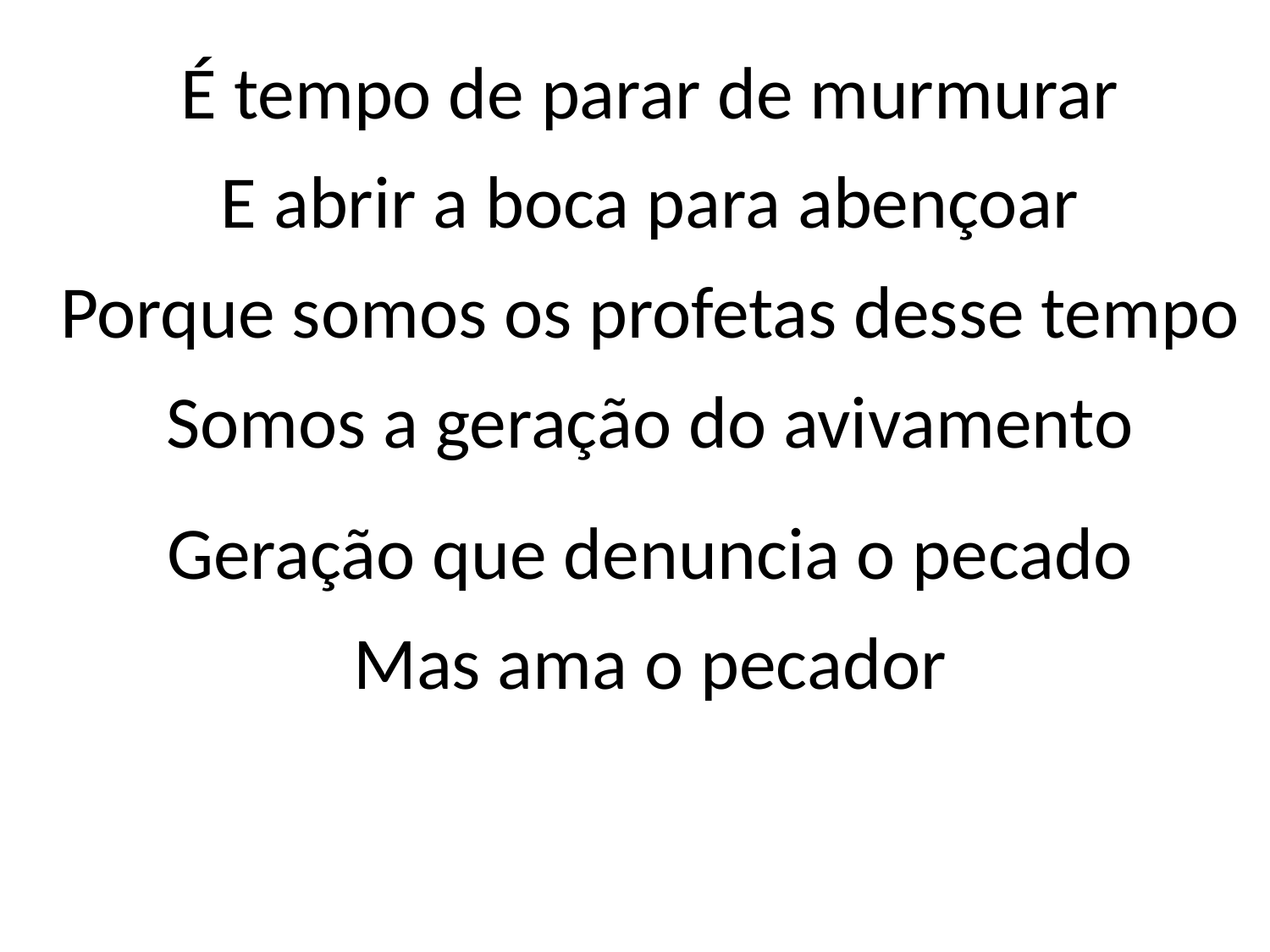

É tempo de parar de murmurar

E abrir a boca para abençoar

Porque somos os profetas desse tempo

Somos a geração do avivamento

Geração que denuncia o pecado

Mas ama o pecador

#